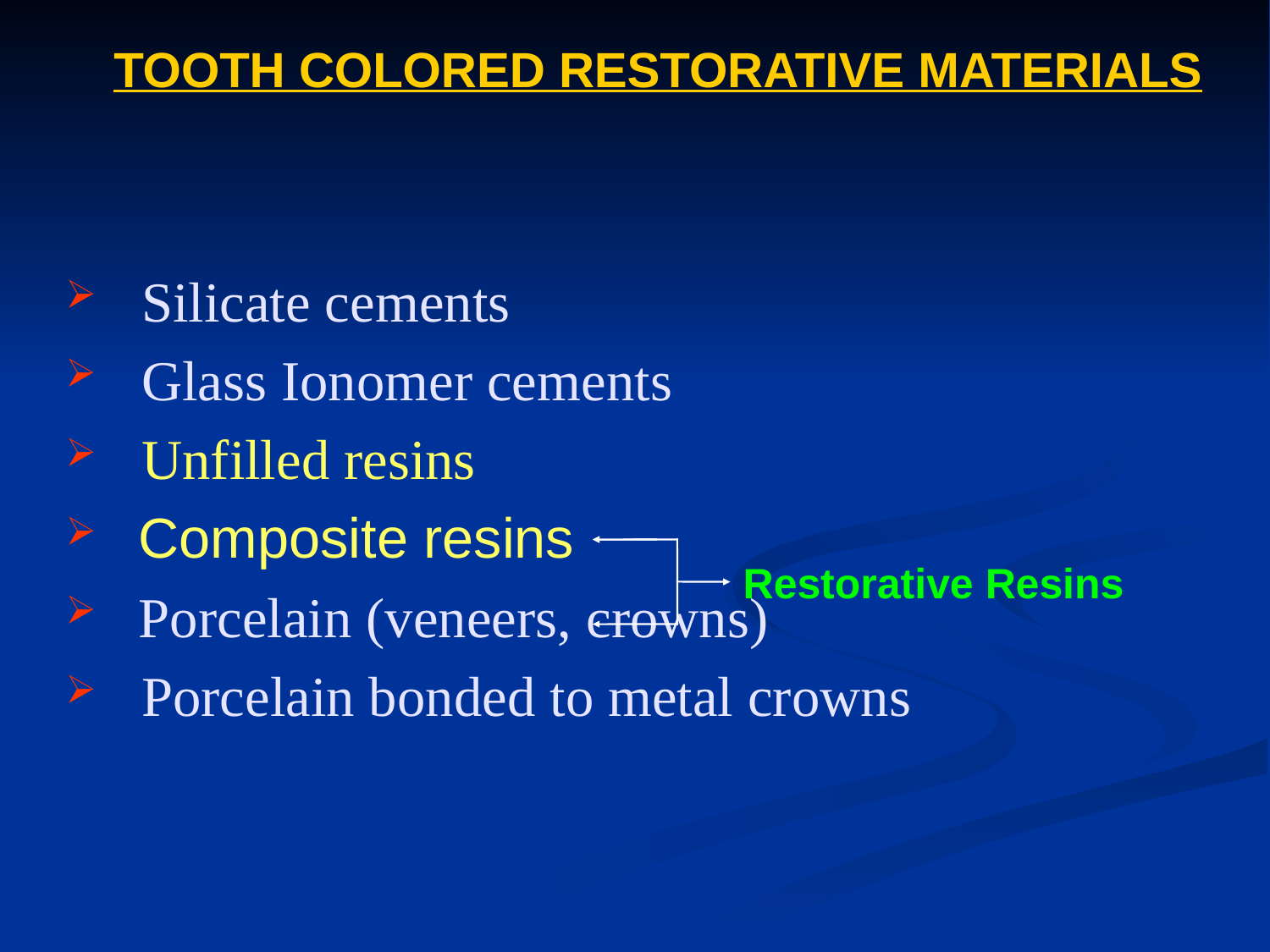

TOOTH COLORED RESTORATIVE MATERIALS

  Silicate cements
  Glass Ionomer cements
  Unfilled resins
  Composite resins
  Porcelain (veneers, crowns)
  Porcelain bonded to metal crowns

Restorative Resins